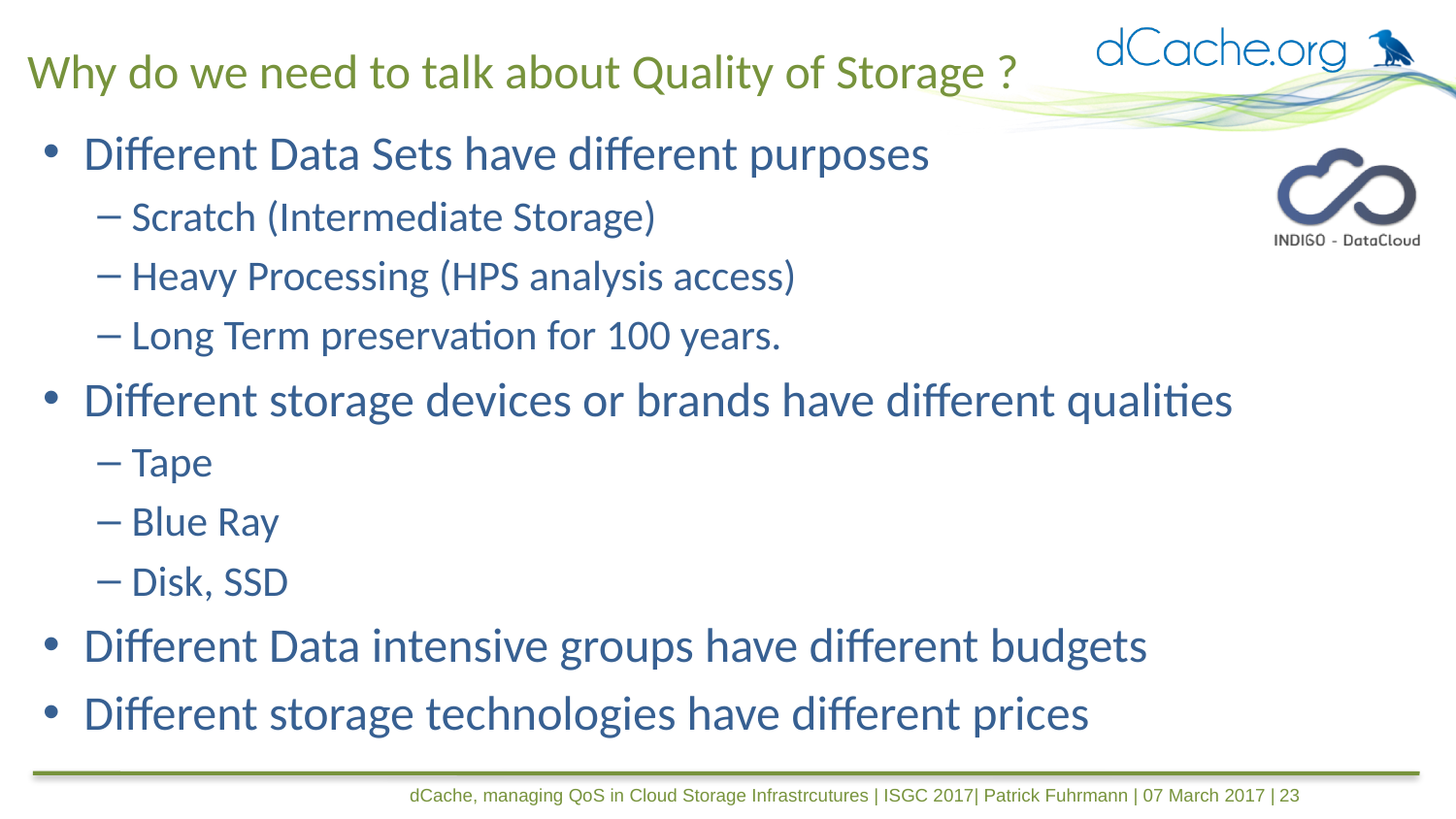

# Why do we need to talk about Quality of Storage ?
Different Data Sets have different purposes
Scratch (Intermediate Storage)
Heavy Processing (HPS analysis access)
Long Term preservation for 100 years.
Different storage devices or brands have different qualities
Tape
Blue Ray
Disk, SSD
Different Data intensive groups have different budgets
Different storage technologies have different prices